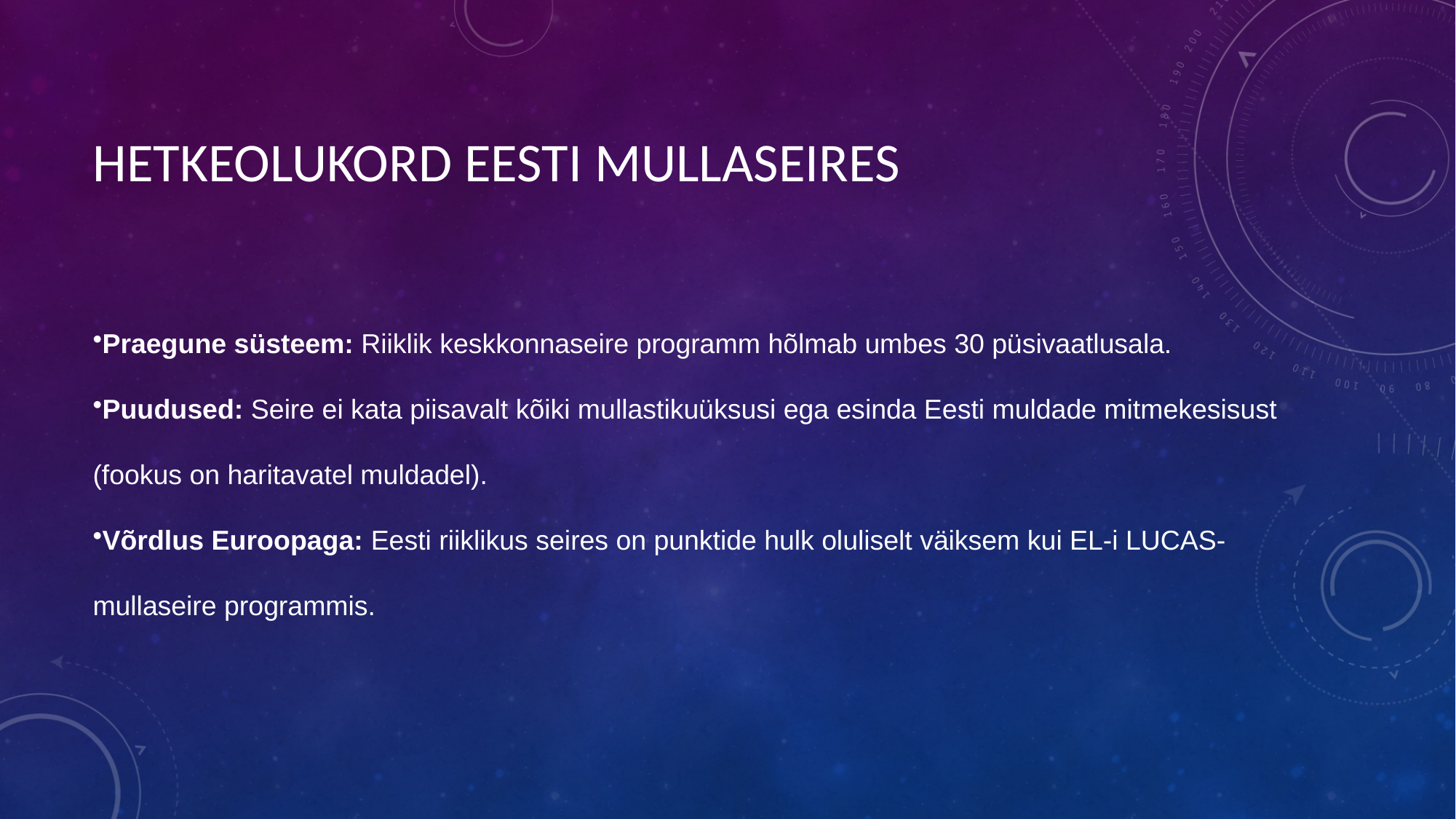

# Hetkeolukord Eesti mullaseires
Praegune süsteem: Riiklik keskkonnaseire programm hõlmab umbes 30 püsivaatlusala.
Puudused: Seire ei kata piisavalt kõiki mullastikuüksusi ega esinda Eesti muldade mitmekesisust (fookus on haritavatel muldadel).
Võrdlus Euroopaga: Eesti riiklikus seires on punktide hulk oluliselt väiksem kui EL-i LUCAS-mullaseire programmis.